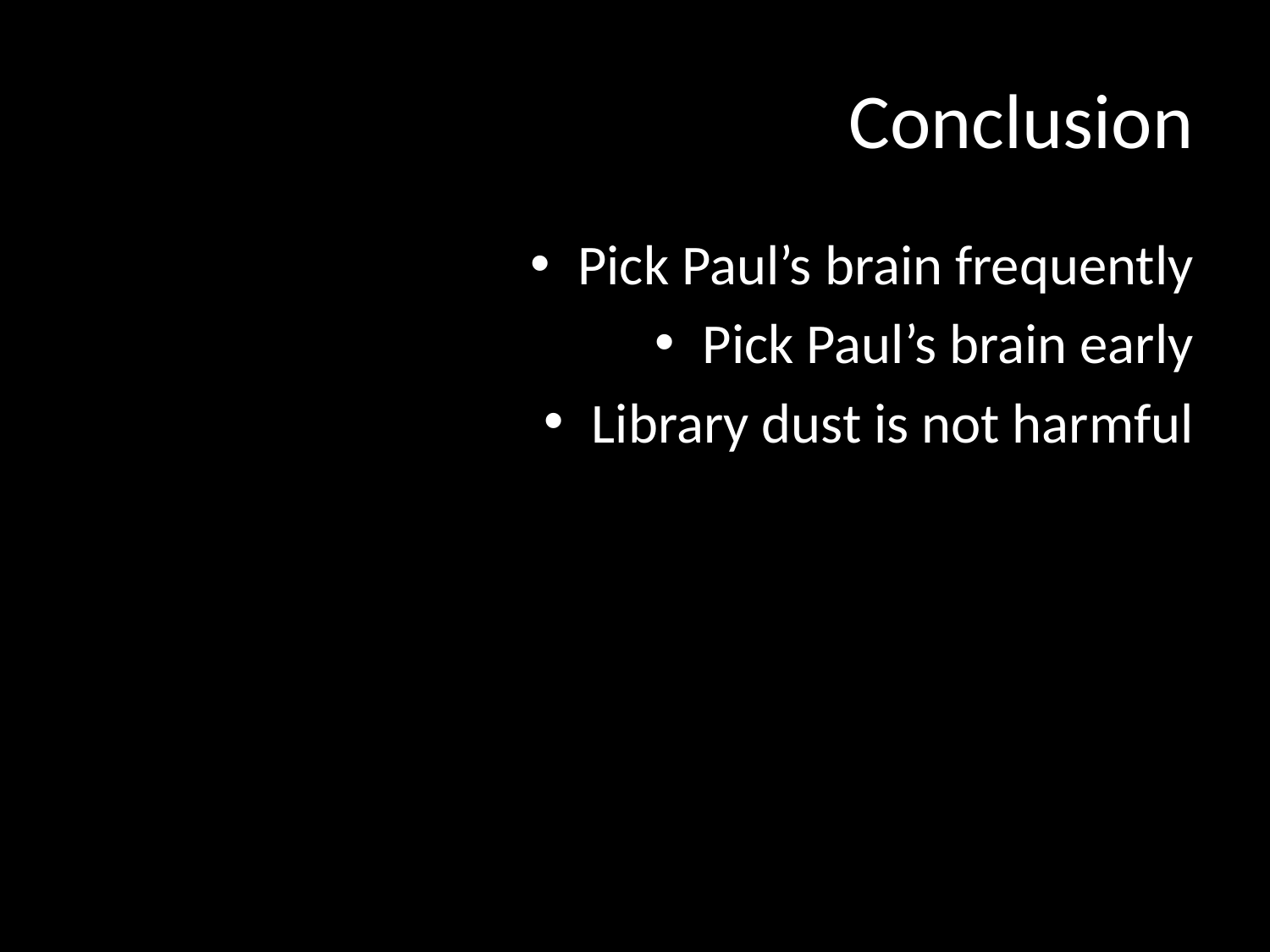

# Conclusion
Pick Paul’s brain frequently
Pick Paul’s brain early
Library dust is not harmful